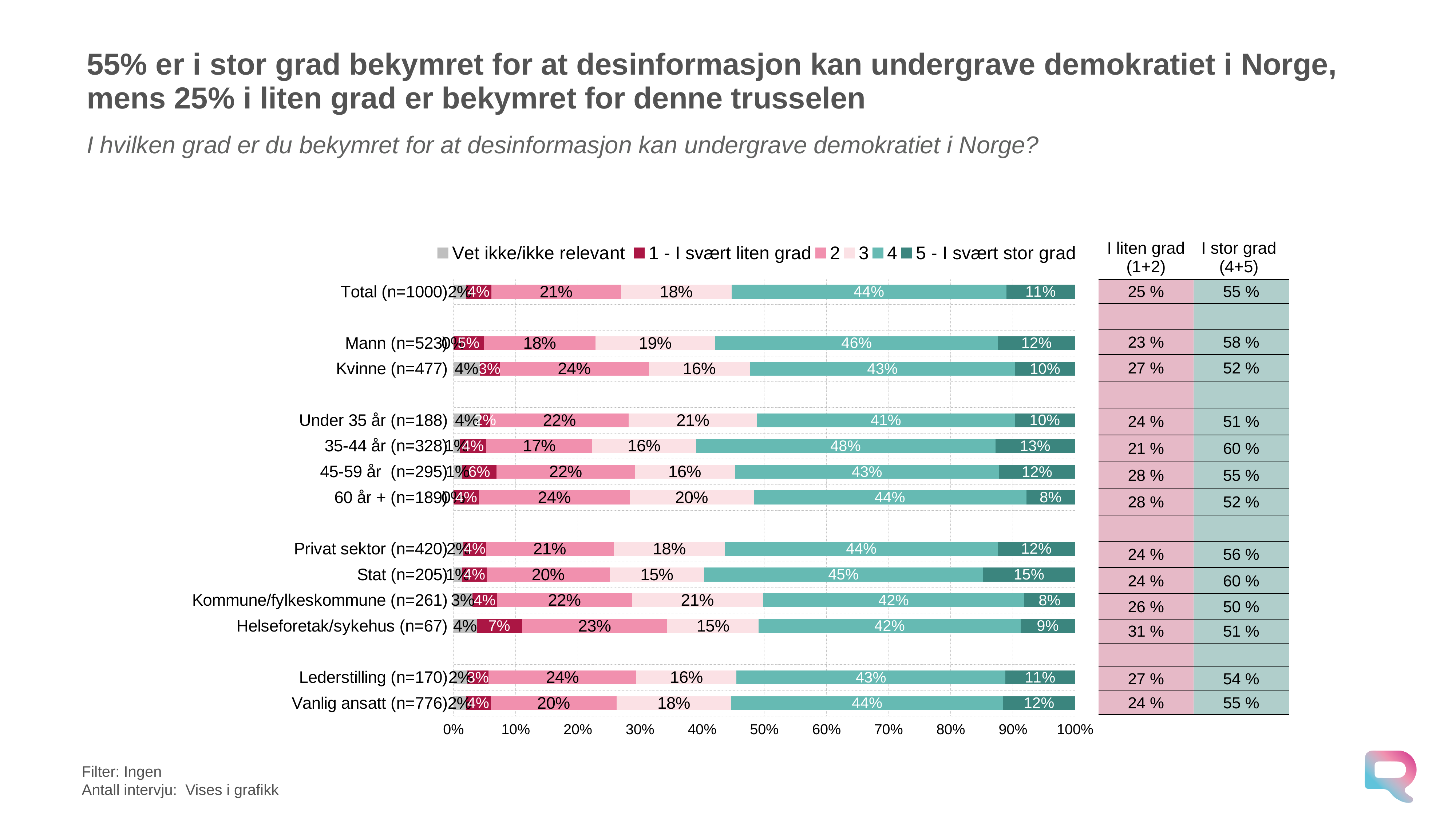

# 55% er i stor grad bekymret for at desinformasjon kan undergrave demokratiet i Norge, mens 25% i liten grad er bekymret for denne trusselen
I hvilken grad er du bekymret for at desinformasjon kan undergrave demokratiet i Norge?

### Chart

| Category | Vet ikke/ikke relevant  | 1 - I svært liten grad | 2 | 3 | 4 | 5 - I svært stor grad |
|---|---|---|---|---|---|---|
| Vanlig ansatt (n=776) | 0.01993531011198315 | 0.04005103027022855 | 0.20249739049754595 | 0.1843790672800612 | 0.43776497725544966 | 0.11537222458473494 |
| Lederstilling (n=170) | 0.02229018408516145 | 0.03428806681173911 | 0.237840381109216 | 0.1610892195494912 | 0.43274716226548304 | 0.11174498617890963 |
|  | None | None | None | None | None | None |
| Helseforetak/sykehus (n=67) | 0.0374419649543208 | 0.07278717987119963 | 0.23393739703459634 | 0.14692227048075482 | 0.4215965253856521 | 0.0873146622734761 |
| Kommune/fylkeskommune (n=261) | 0.030496760259179183 | 0.04016434358560828 | 0.21717928042084172 | 0.2120723418960942 | 0.4217256076488868 | 0.08174941442998092 |
| Stat (n=205) | 0.014093436067492401 | 0.03940310153125904 | 0.19799083195162337 | 0.15176046035306695 | 0.4490393055691001 | 0.1477128645274549 |
| Privat sektor (n=420) | 0.01623438542957946 | 0.03592543148660241 | 0.2054925145418132 | 0.17946028416134246 | 0.43866215314198476 | 0.12422523123867625 |
|  | None | None | None | None | None | None |
| 60 år + (n=189) | 0.0 | 0.04137165803656325 | 0.24210081369544434 | 0.1996724083271679 | 0.4386558173940586 | 0.07819930254676069 |
| 45-59 år  (n=295) | 0.013892183105749918 | 0.05550096567614237 | 0.2222071629451415 | 0.16118320740012762 | 0.42533798664994726 | 0.12187849422288399 |
| 35-44 år (n=328) | 0.01 | 0.042076035882101584 | 0.16824311954598126 | 0.16430707267956268 | 0.4751937511441986 | 0.12616708366387963 |
| Under 35 år (n=188) | 0.04319999999999991 | 0.016106666666666634 | 0.22266666666666615 | 0.20677333333333284 | 0.4142933333333324 | 0.0969599999999998 |
|  | None | None | None | None | None | None |
| Kvinne (n=477) | 0.042098418425137785 | 0.03228174686411912 | 0.24002600998448057 | 0.16228971766581513 | 0.4273608256072537 | 0.09594328145320377 |
| Mann (n=523) | 0.0 | 0.049016045439767335 | 0.1795023809979151 | 0.19241140584061622 | 0.4556025167817317 | 0.123467650939968 |
|  | None | None | None | None | None | None |
| Total (n=1000) | 0.020077428648599932 | 0.04103518301771644 | 0.20836709582545562 | 0.1780458769744802 | 0.44213358942808695 | 0.11034082610565867 |
| I liten grad (1+2) | I stor grad (4+5) |
| --- | --- |
| 25 % | 55 % |
|  |  |
| 23 % | 58 % |
| 27 % | 52 % |
|  |  |
| 24 % | 51 % |
| 21 % | 60 % |
| 28 % | 55 % |
| 28 % | 52 % |
|  |  |
| 24 % | 56 % |
| 24 % | 60 % |
| 26 % | 50 % |
| 31 % | 51 % |
|  |  |
| 27 % | 54 % |
| 24 % | 55 % |
Filter: Ingen
Antall intervju:  Vises i grafikk